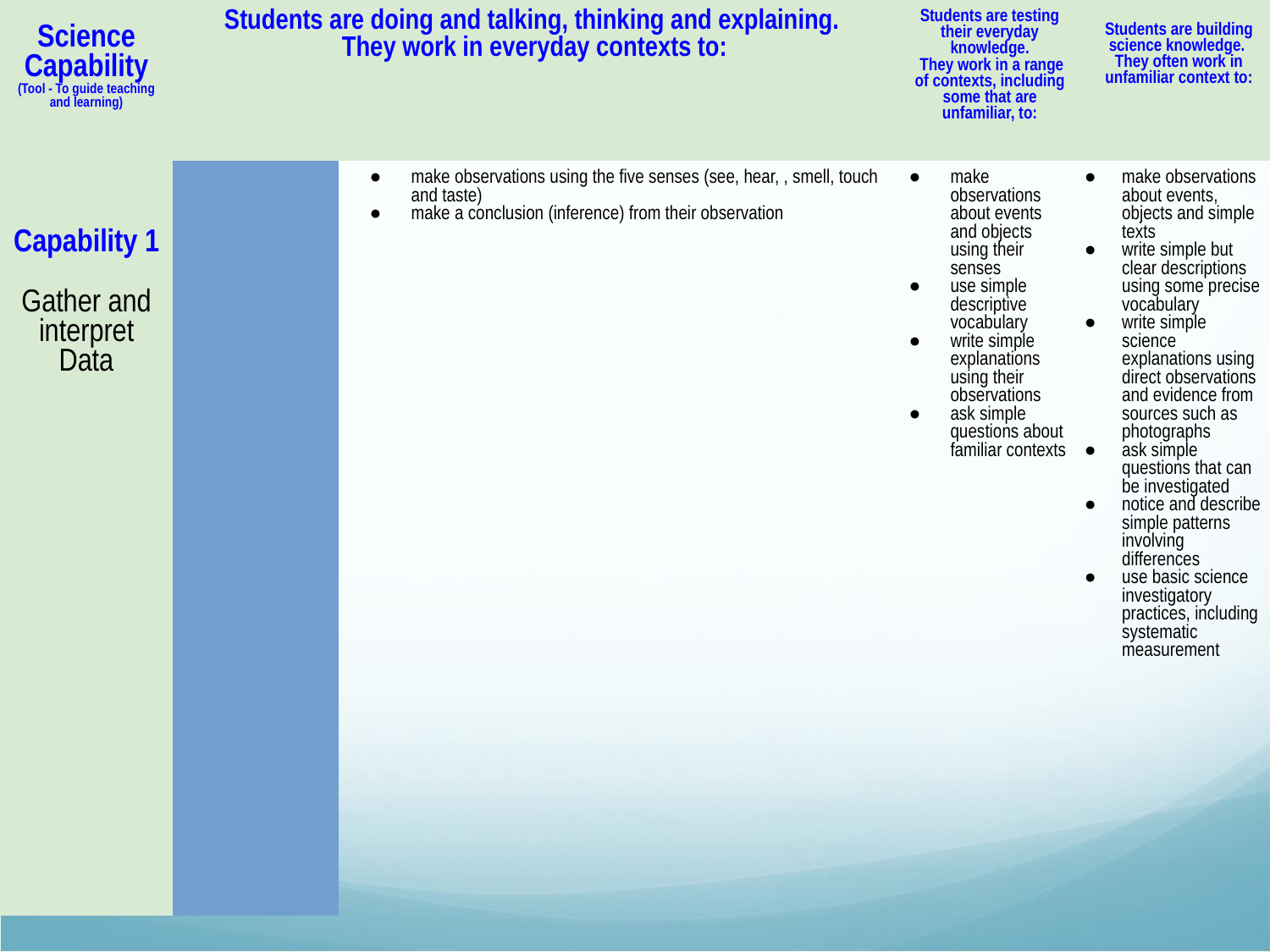

| Science Capability (Tool - To guide teaching and learning) |  | Students are doing and talking, thinking and explaining. They work in everyday contexts to: |  |  |  | Students are testing their everyday knowledge. They work in a range of contexts, including some that are unfamiliar, to: | Students are building science knowledge. They often work in unfamiliar context to: |
| --- | --- | --- | --- | --- | --- | --- | --- |
| Capability 1 Gather and interpret Data |  | make observations using the five senses (see, hear, , smell, touch and taste) make a conclusion (inference) from their observation |  |  | make observations about events and objects using their senses use simple descriptive vocabulary write simple explanations using their observations ask simple questions about familiar contexts | make observations about events, objects and simple texts write simple but clear descriptions using some precise vocabulary write simple science explanations using direct observations and evidence from sources such as photographs ask simple questions that can be investigated notice and describe simple patterns involving differences use basic science investigatory practices, including systematic measurement | make observations about events, objects and formal science texts write descriptions using scientific vocabulary write a scientific explanation identify questions that can be investigated identify and describe complex patterns involving similarities and differences recognise why fair testing is important in gathering data |